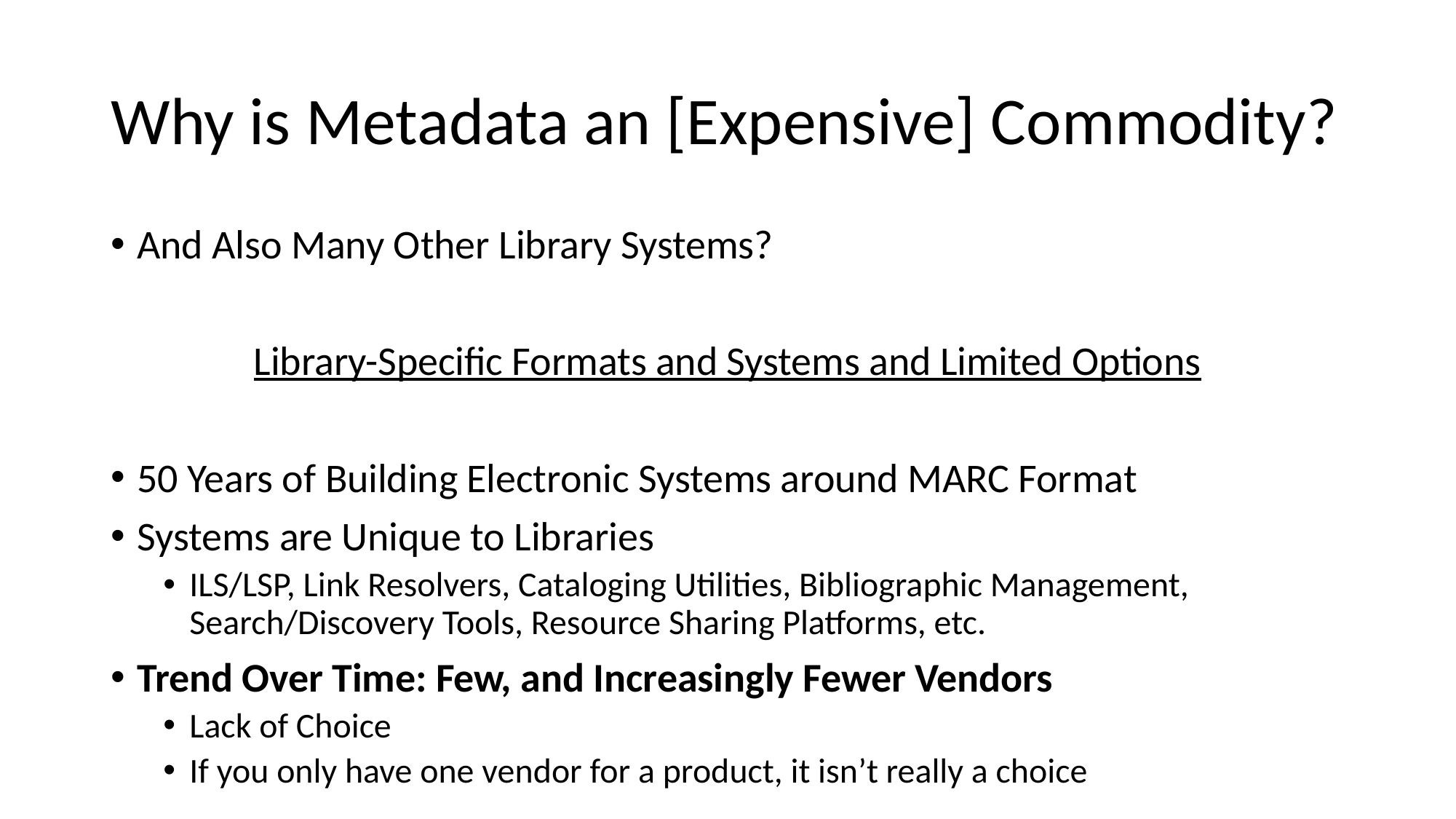

# Why is Metadata an [Expensive] Commodity?
And Also Many Other Library Systems?

Library-Specific Formats and Systems and Limited Options

50 Years of Building Electronic Systems around MARC Format
Systems are Unique to Libraries
ILS/LSP, Link Resolvers, Cataloging Utilities, Bibliographic Management, Search/Discovery Tools, Resource Sharing Platforms, etc.
Trend Over Time: Few, and Increasingly Fewer Vendors
Lack of Choice
If you only have one vendor for a product, it isn’t really a choice